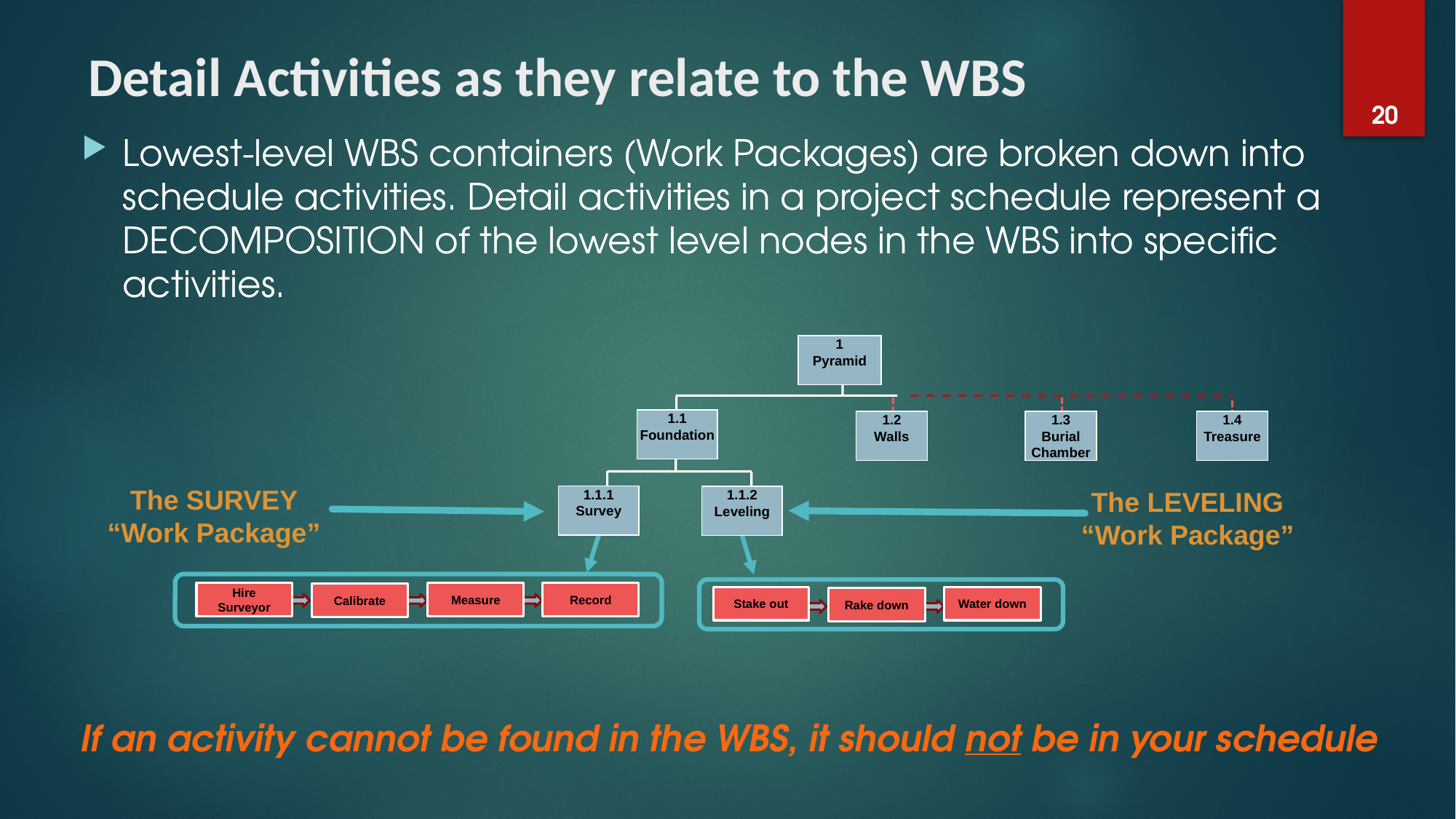

# Detail Activities as they relate to the WBS
20
Lowest-level WBS containers (Work Packages) are broken down into schedule activities. Detail activities in a project schedule represent a DECOMPOSITION of the lowest level nodes in the WBS into specific activities.
1
Pyramid

1.1
Foundation

1.2
Walls

1.3
Burial
Chamber
1.4
Treasure

1.1.1
Survey

1.1.2
Leveling

Hire Surveyor
Measure
Record
Calibrate

Stake out
Water down
Rake down

The SURVEY “Work Package”

The LEVELING “Work Package”

If an activity cannot be found in the WBS, it should not be in your schedule